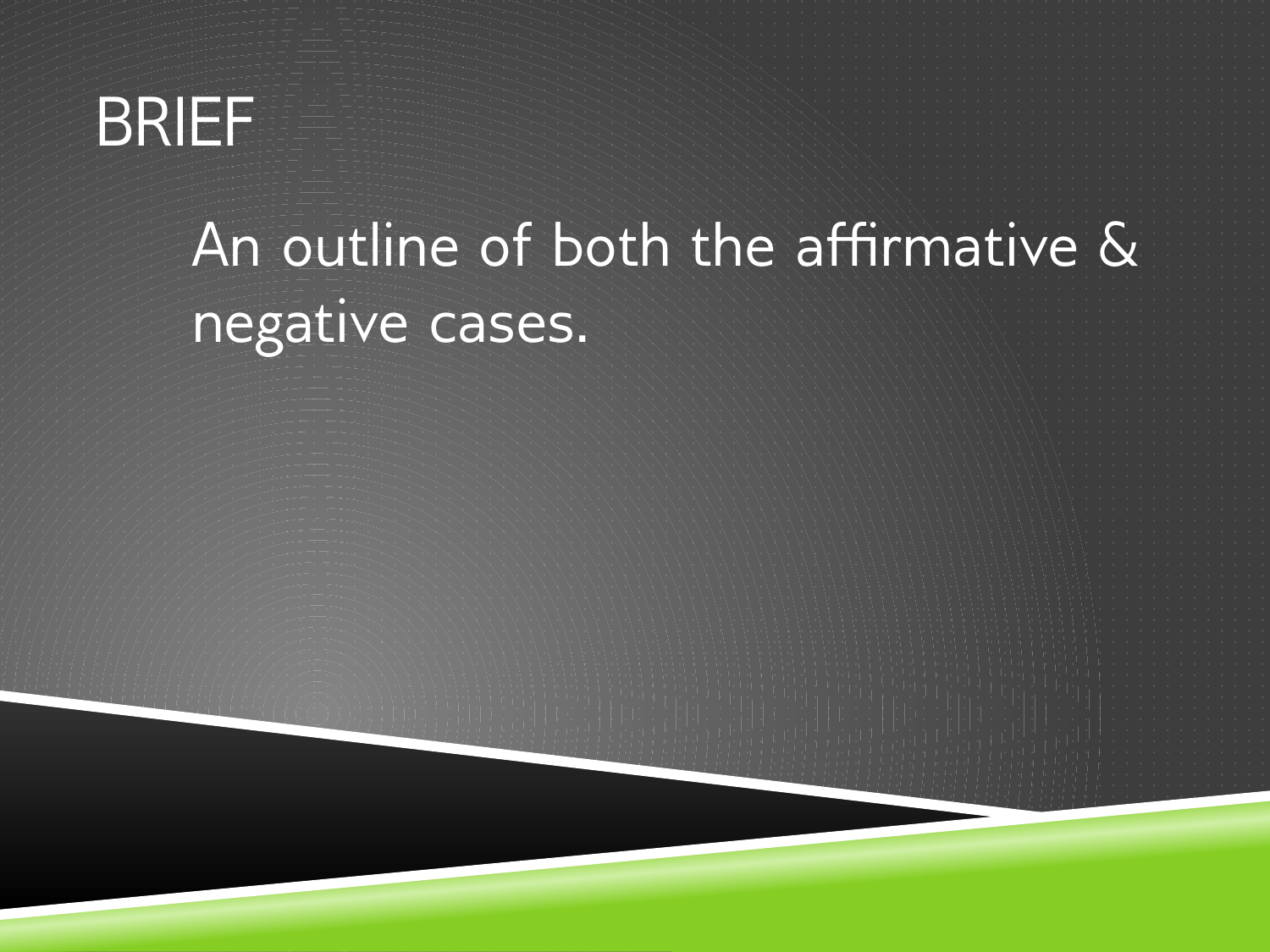

# Brief
An outline of both the affirmative & negative cases.